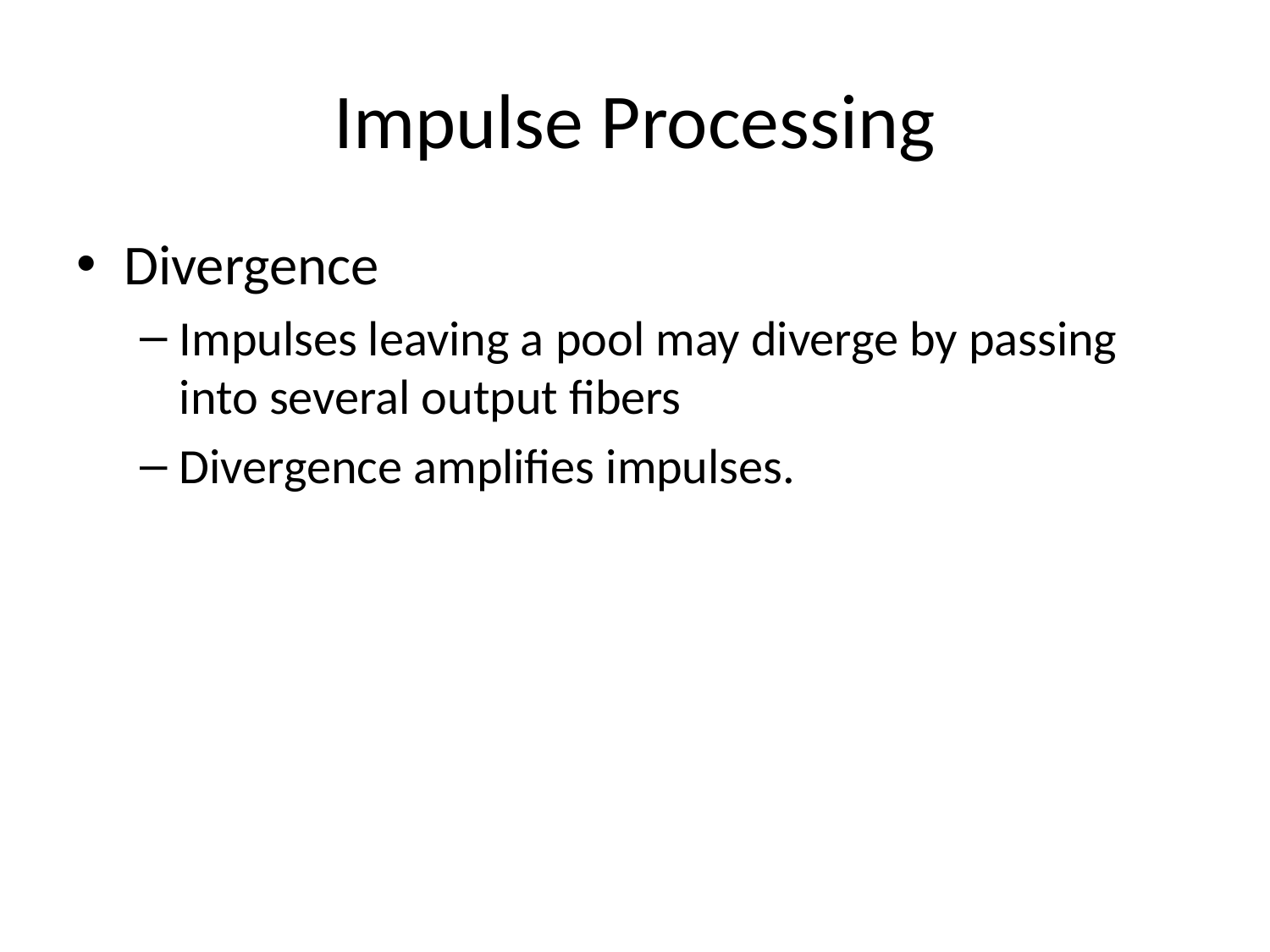

# Impulse Processing
Divergence
Impulses leaving a pool may diverge by passing into several output fibers
Divergence amplifies impulses.